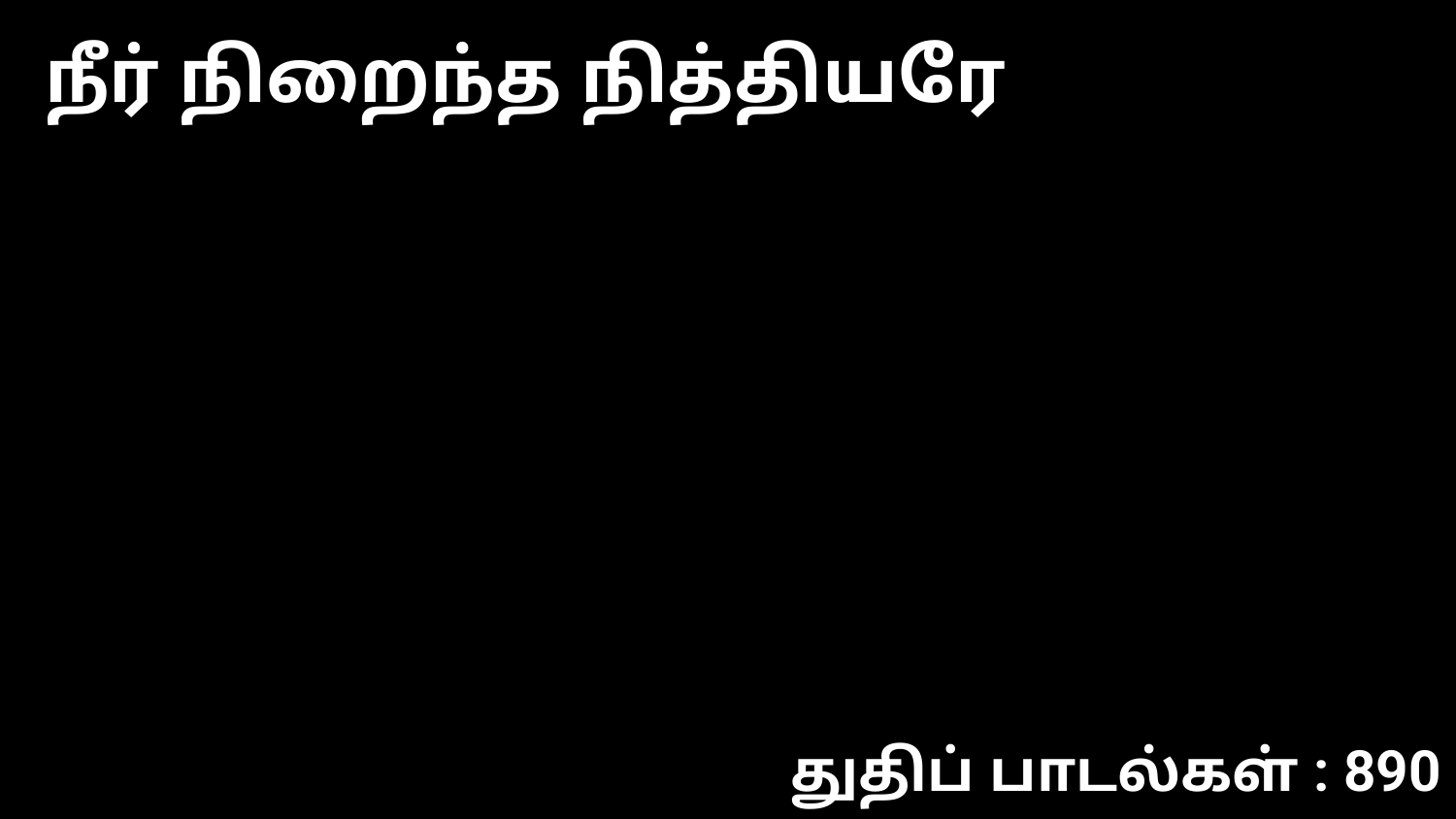

நீர் நிறைந்த நித்தியரே
துதிப் பாடல்கள் : 890